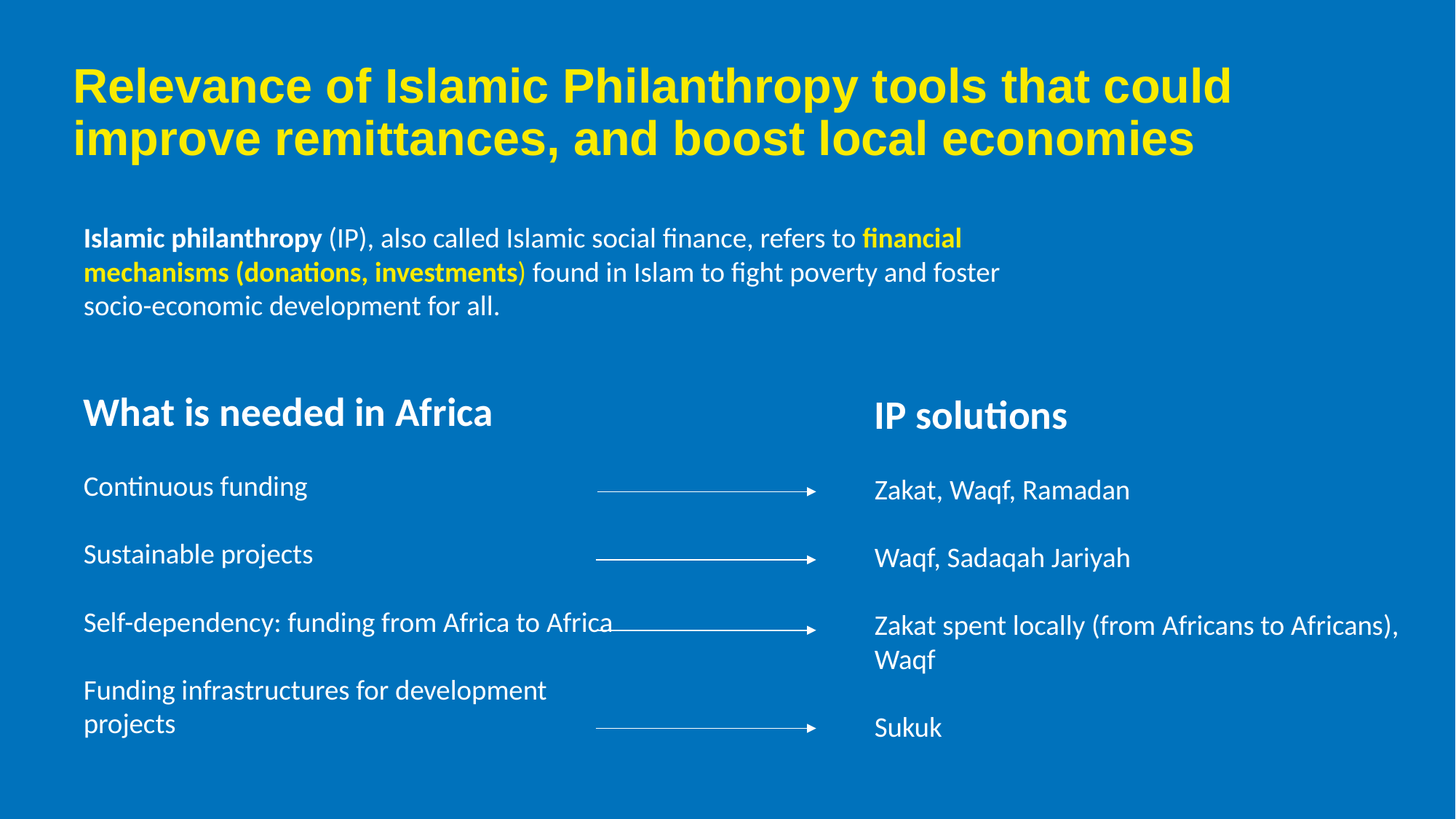

Relevance of Islamic Philanthropy tools that could improve remittances, and boost local economies
Islamic philanthropy (IP), also called Islamic social finance, refers to financial mechanisms (donations, investments) found in Islam to fight poverty and foster socio-economic development for all.
What is needed in Africa

Continuous funding

Sustainable projects

Self-dependency: funding from Africa to Africa

Funding infrastructures for development projects
IP solutions

Zakat, Waqf, Ramadan

Waqf, Sadaqah Jariyah

Zakat spent locally (from Africans to Africans), Waqf

Sukuk